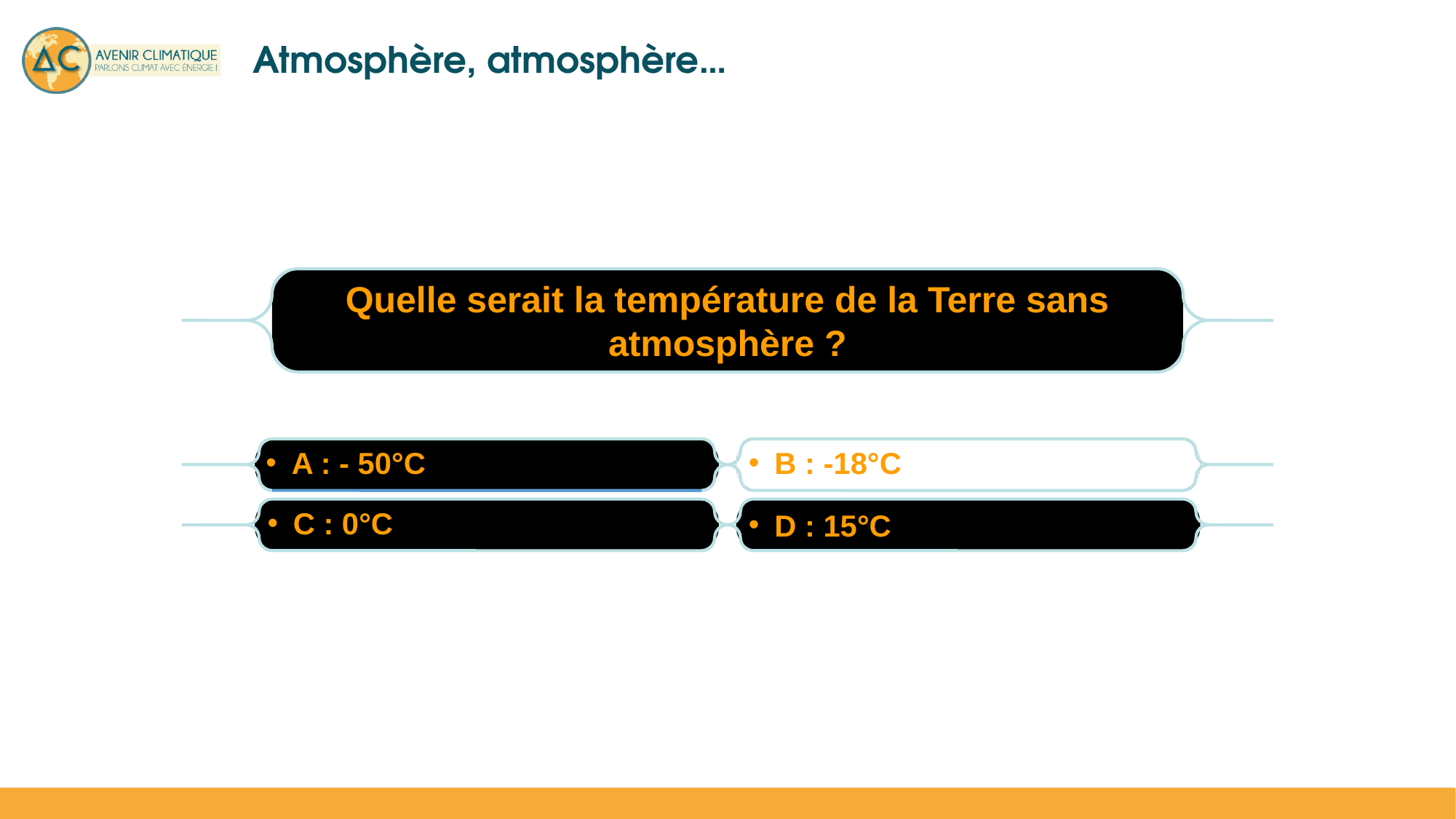

# Atmosphère, atmosphère…

Quelle serait la température de la Terre sans atmosphère ?

A : - 50°C

cdcd
B : -18°C

C : 0°C

D : 15°C